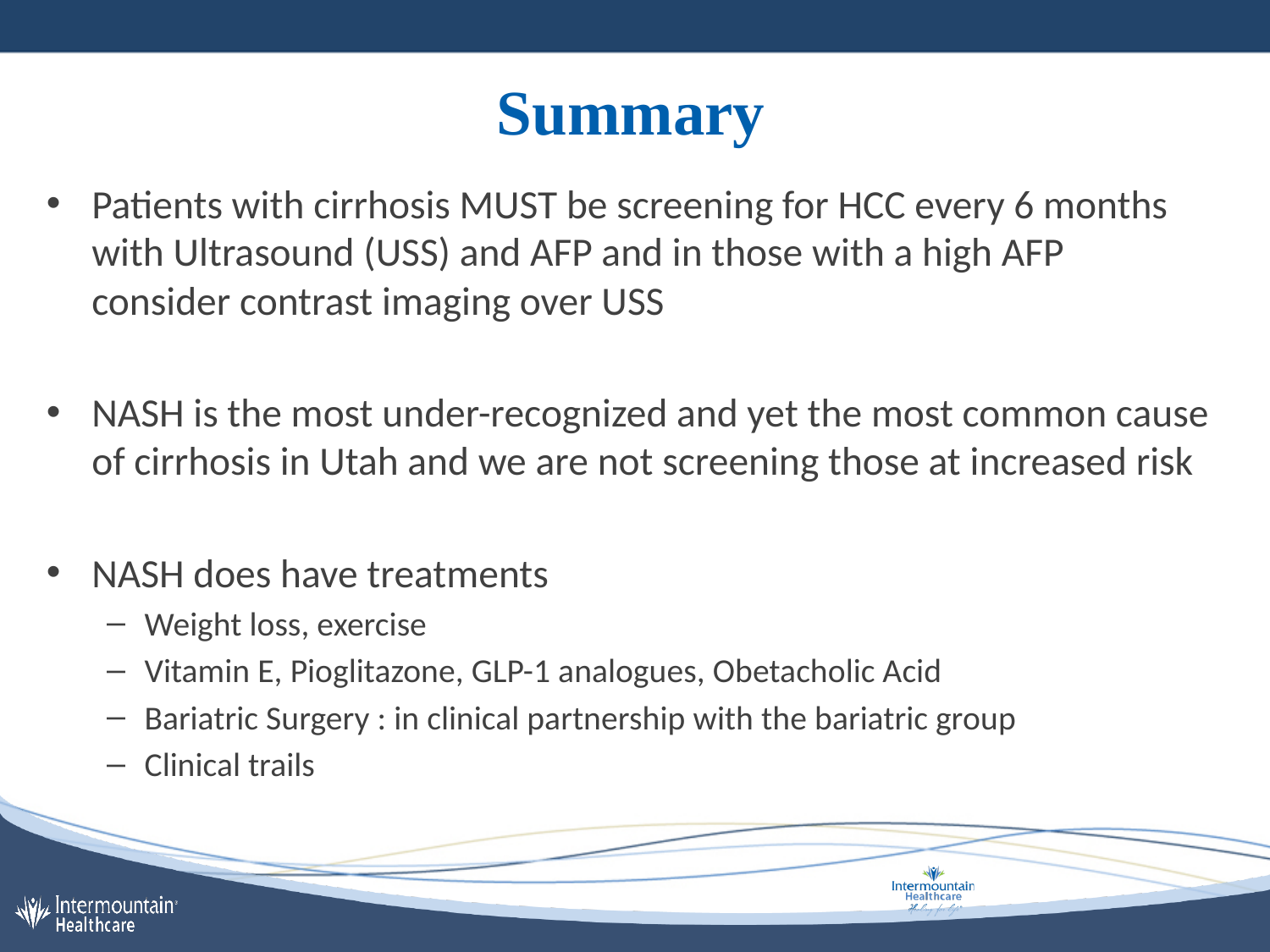

# Summary
Patients with cirrhosis MUST be screening for HCC every 6 months with Ultrasound (USS) and AFP and in those with a high AFP consider contrast imaging over USS

NASH is the most under-recognized and yet the most common cause of cirrhosis in Utah and we are not screening those at increased risk

NASH does have treatments
Weight loss, exercise
Vitamin E, Pioglitazone, GLP-1 analogues, Obetacholic Acid
Bariatric Surgery : in clinical partnership with the bariatric group
Clinical trails